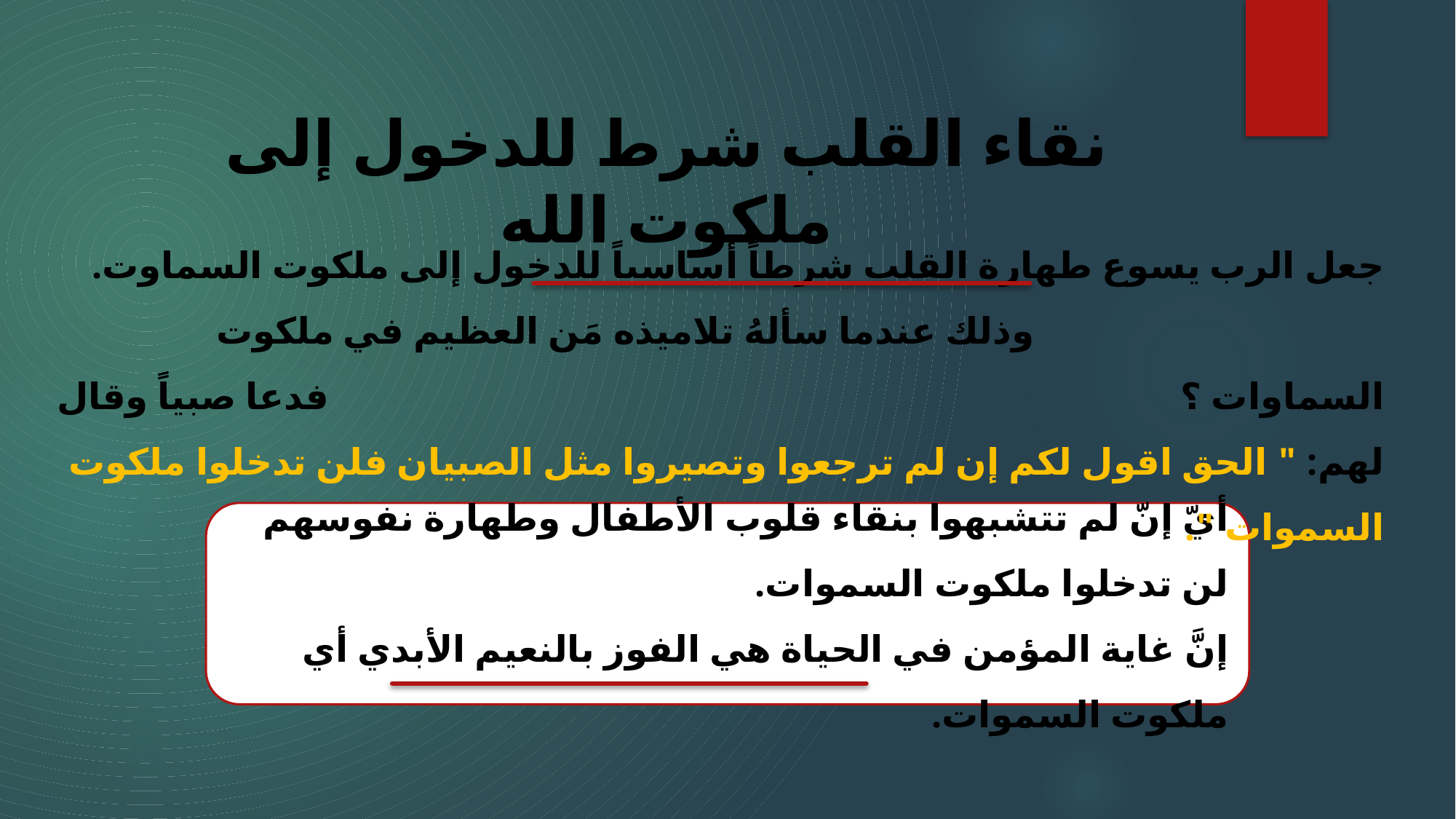

# نقاء القلب شرط للدخول إلى ملكوت الله
جعل الرب يسوع طهارة القلب شرطاً أساسياً للدخول إلى ملكوت السماوت.                                          وذلك عندما سألهُ تلاميذه مَن العظيم في ملكوت السماوات ؟                                                                                          فدعا صبياً وقال لهم: " الحق اقول لكم إن لم ترجعوا وتصيروا مثل الصبيان فلن تدخلوا ملكوت السموات ".
أيّ إنّ لم تتشبهوا بنقاء قلوب الأطفال وطهارة نفوسهم لن تدخلوا ملكوت السموات.
إنَّ غاية المؤمن في الحياة هي الفوز بالنعيم الأبدي أي ملكوت السموات.